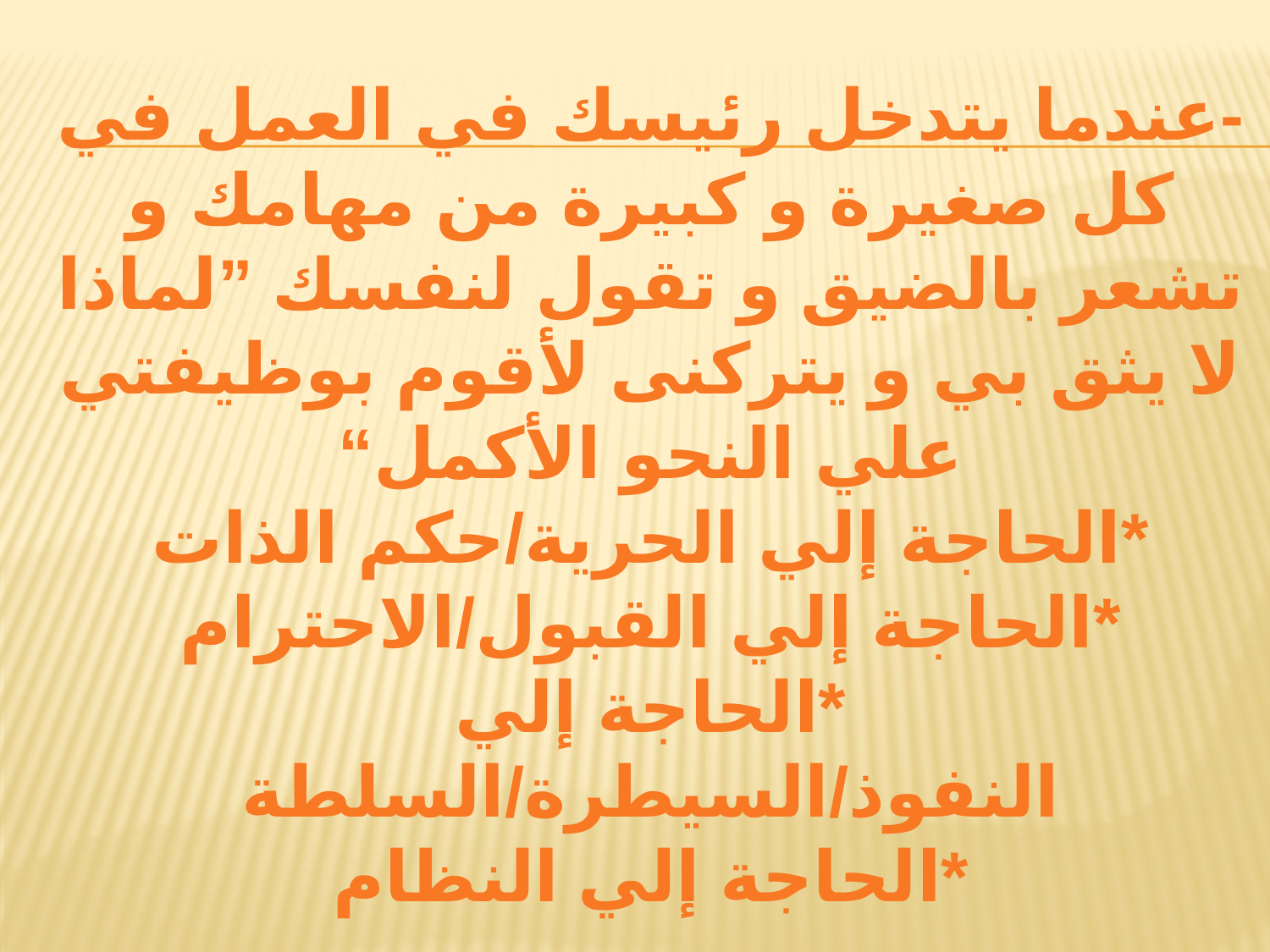

-عندما يتدخل رئيسك في العمل في كل صغيرة و كبيرة من مهامك و تشعر بالضيق و تقول لنفسك ”لماذا لا يثق بي و يتركنى لأقوم بوظيفتي علي النحو الأكمل“
*الحاجة إلي الحرية/حكم الذات
*الحاجة إلي القبول/الاحترام
*الحاجة إلي النفوذ/السيطرة/السلطة
*الحاجة إلي النظام